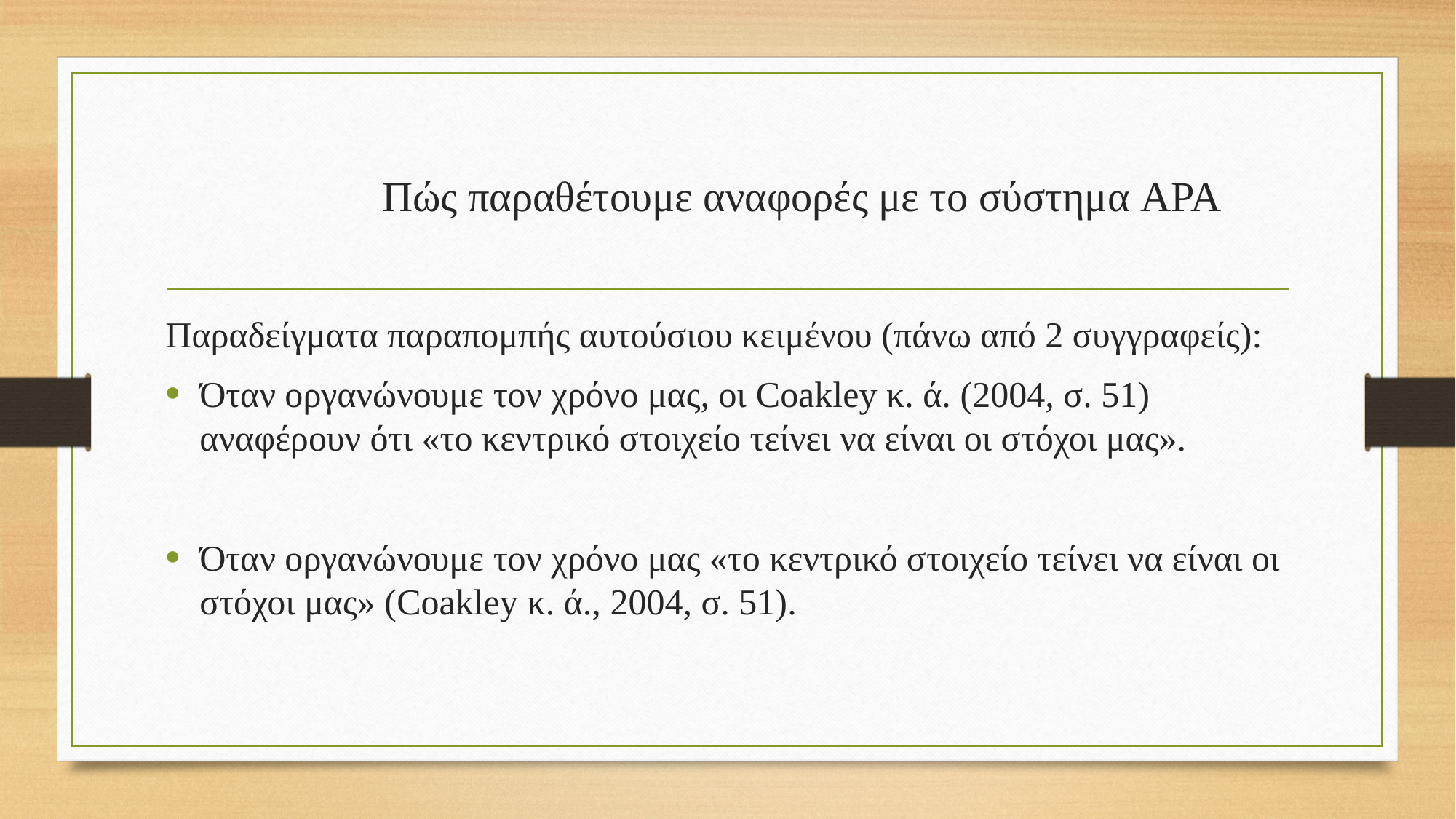

# Πώς παραθέτουμε αναφορές με το σύστημα APA
Παραδείγματα παραπομπής αυτούσιου κειμένου (πάνω από 2 συγγραφείς):
Όταν οργανώνουμε τον χρόνο μας, οι Coakley κ. ά. (2004, σ. 51) αναφέρουν ότι «το κεντρικό στοιχείο τείνει να είναι οι στόχοι μας».

Όταν οργανώνουμε τον χρόνο μας «το κεντρικό στοιχείο τείνει να είναι οι στόχοι μας» (Coakley κ. ά., 2004, σ. 51).